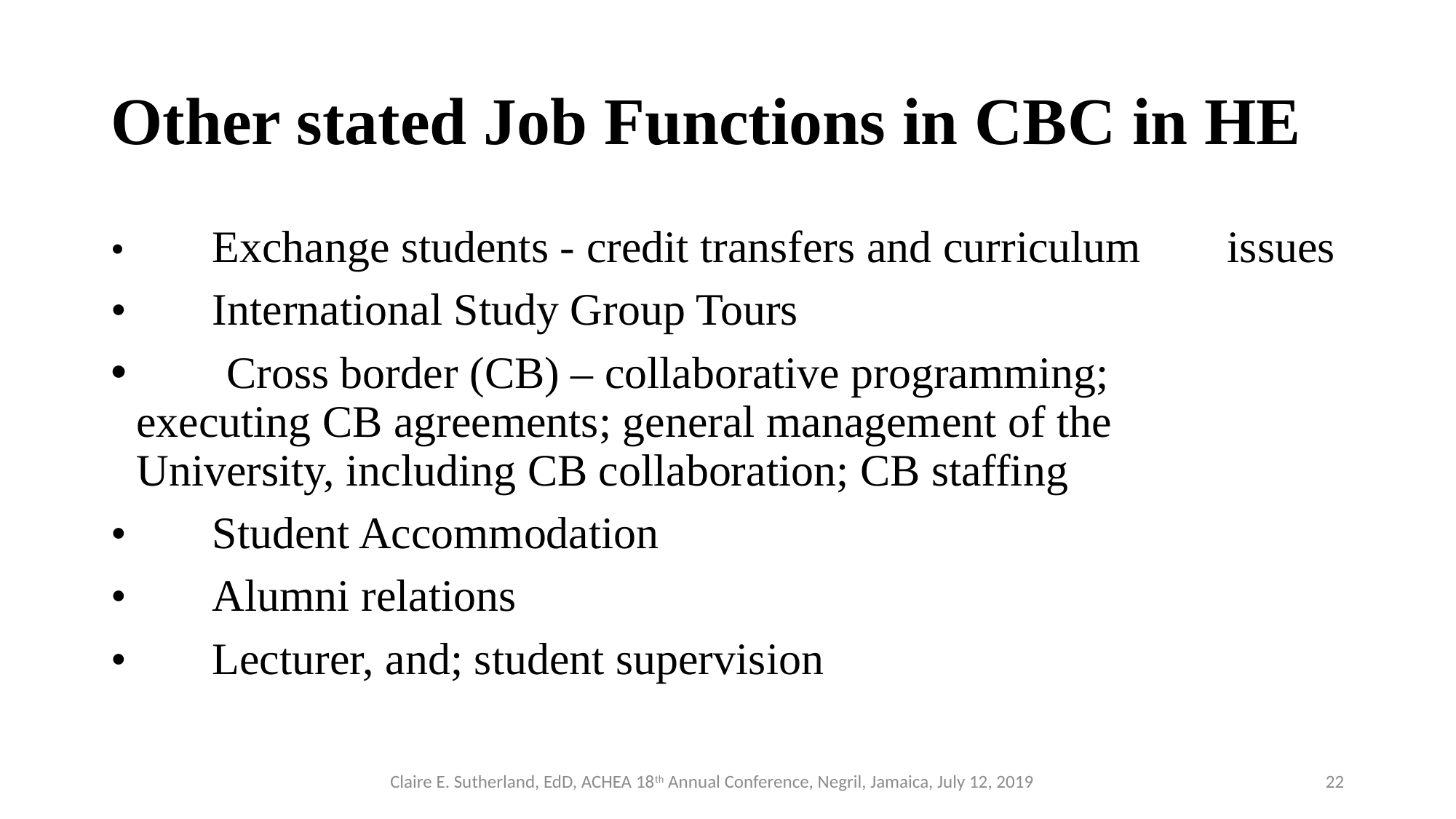

# Other stated Job Functions in CBC in HE
•	Exchange students - credit transfers and curriculum 	issues
•	International Study Group Tours
        Cross border (CB) – collaborative programming;    	executing CB agreements; general management of the 	University, including CB collaboration; CB staffing
•	Student Accommodation
•	Alumni relations
•	Lecturer, and; student supervision

Claire E. Sutherland, EdD, ACHEA 18th Annual Conference, Negril, Jamaica, July 12, 2019

22